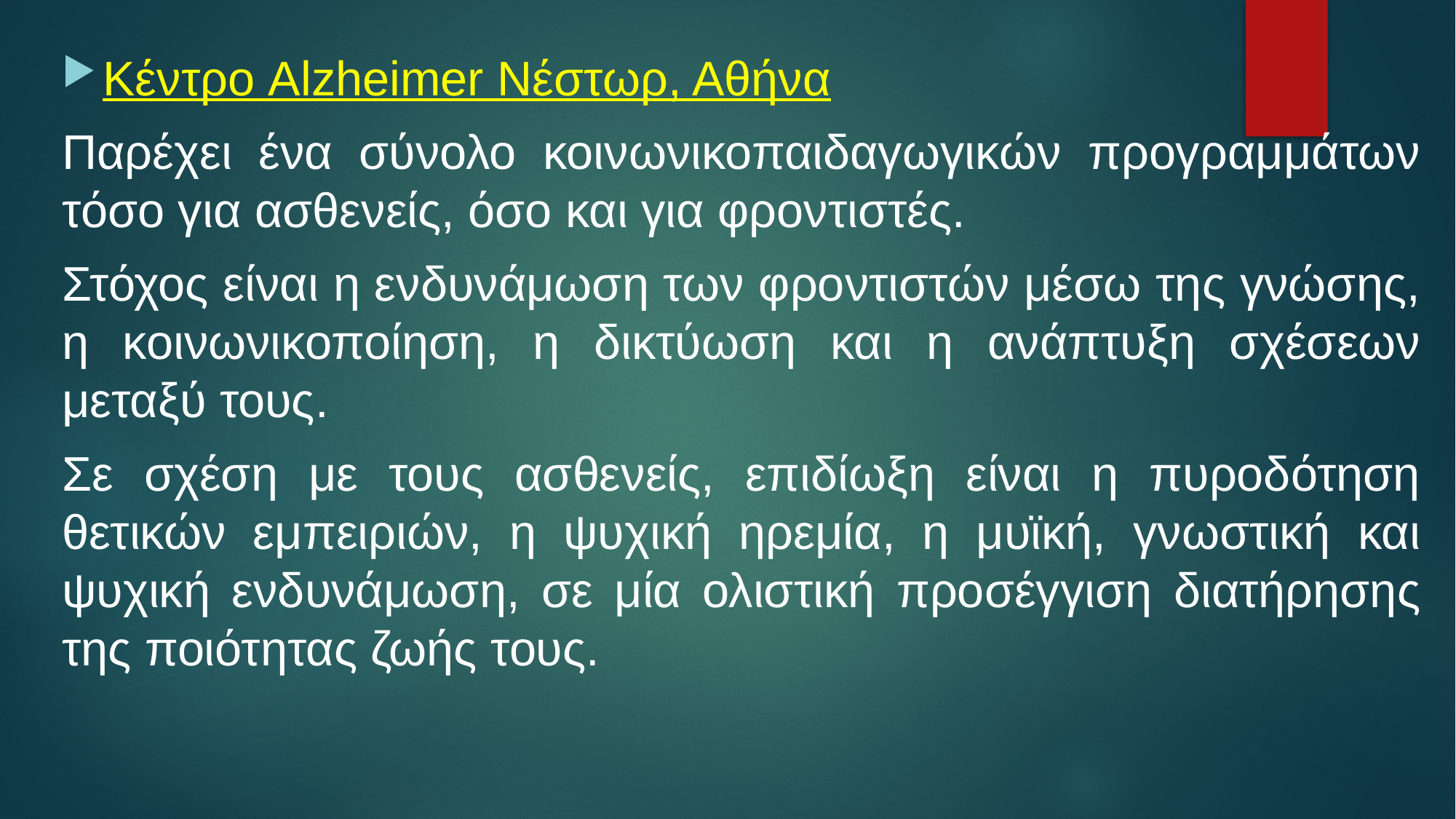

Κέντρο Alzheimer Νέστωρ, Αθήνα
Παρέχει ένα σύνολο κοινωνικοπαιδαγωγικών προγραμμάτων τόσο για ασθενείς, όσο και για φροντιστές.
Στόχος είναι η ενδυνάμωση των φροντιστών μέσω της γνώσης, η κοινωνικοποίηση, η δικτύωση και η ανάπτυξη σχέσεων μεταξύ τους.
Σε σχέση με τους ασθενείς, επιδίωξη είναι η πυροδότηση θετικών εμπειριών, η ψυχική ηρεμία, η μυϊκή, γνωστική και ψυχική ενδυνάμωση, σε μία ολιστική προσέγγιση διατήρησης της ποιότητας ζωής τους.